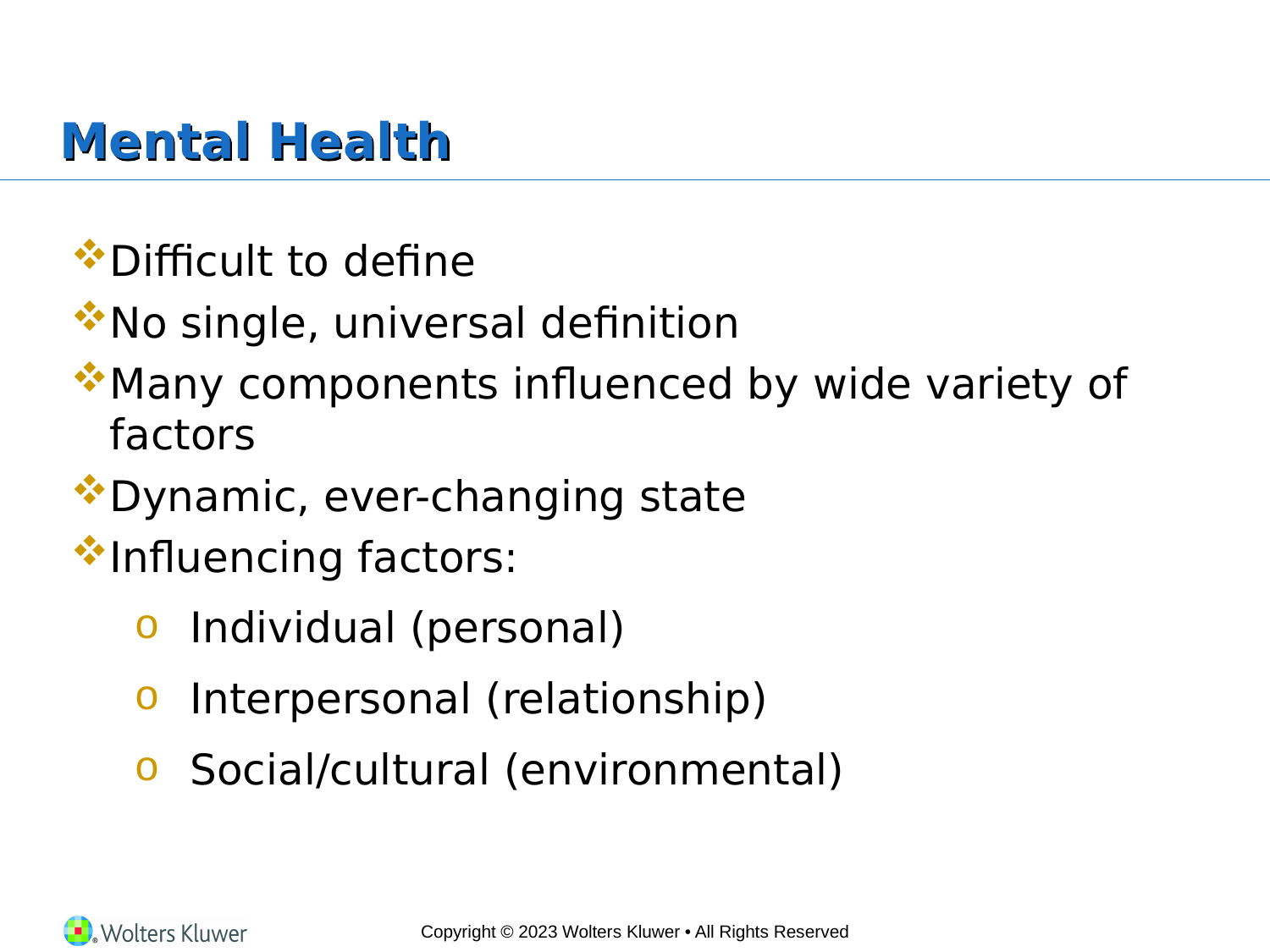

# Mental Health
Difficult to define
No single, universal definition
Many components influenced by wide variety of factors
Dynamic, ever-changing state
Influencing factors:
Individual (personal)
Interpersonal (relationship)
Social/cultural (environmental)